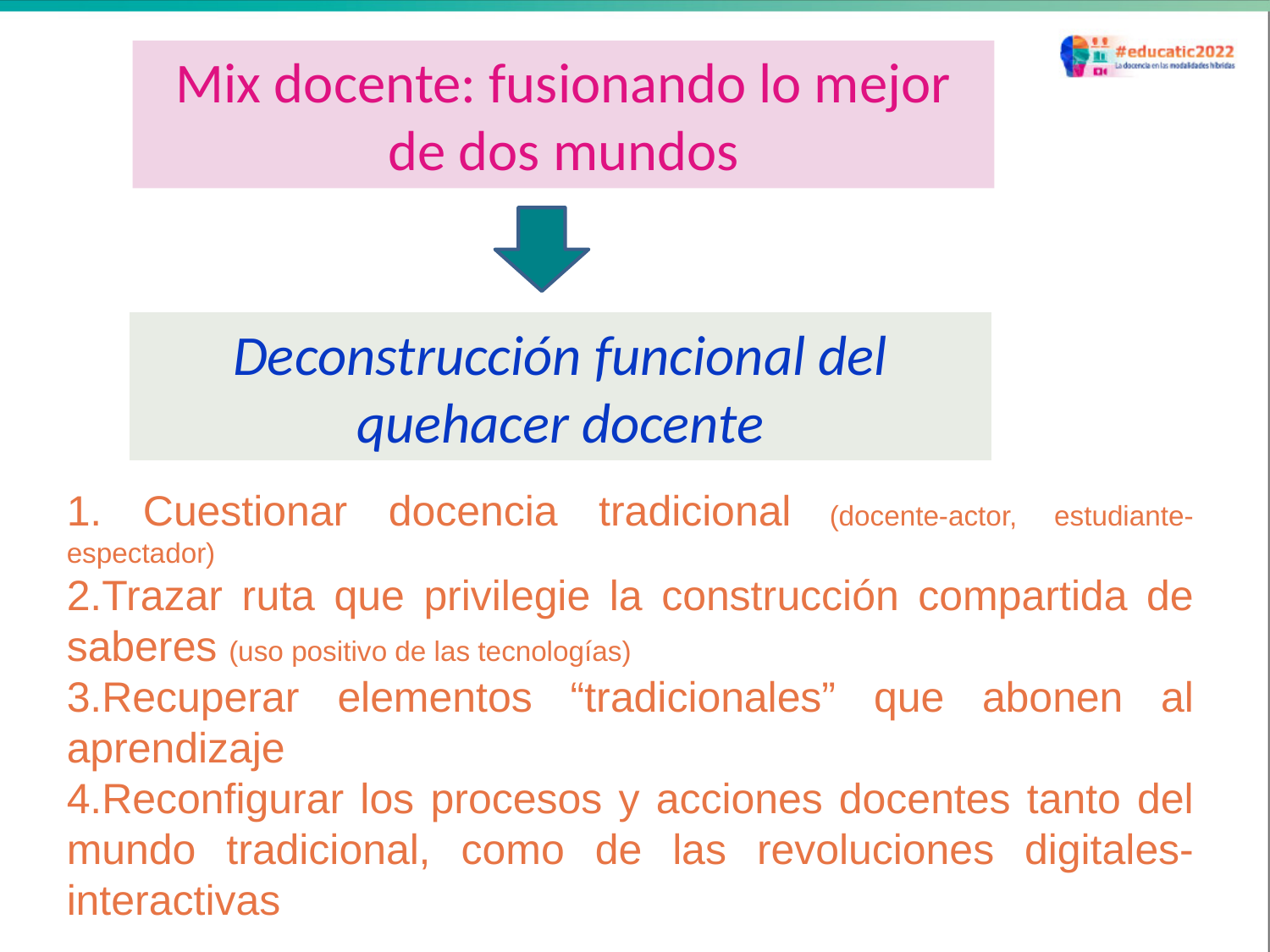

Mix docente: fusionando lo mejor de dos mundos

Deconstrucción funcional del quehacer docente
 Cuestionar docencia tradicional (docente-actor, estudiante-espectador)
Trazar ruta que privilegie la construcción compartida de saberes (uso positivo de las tecnologías)
Recuperar elementos “tradicionales” que abonen al aprendizaje
Reconfigurar los procesos y acciones docentes tanto del mundo tradicional, como de las revoluciones digitales-interactivas